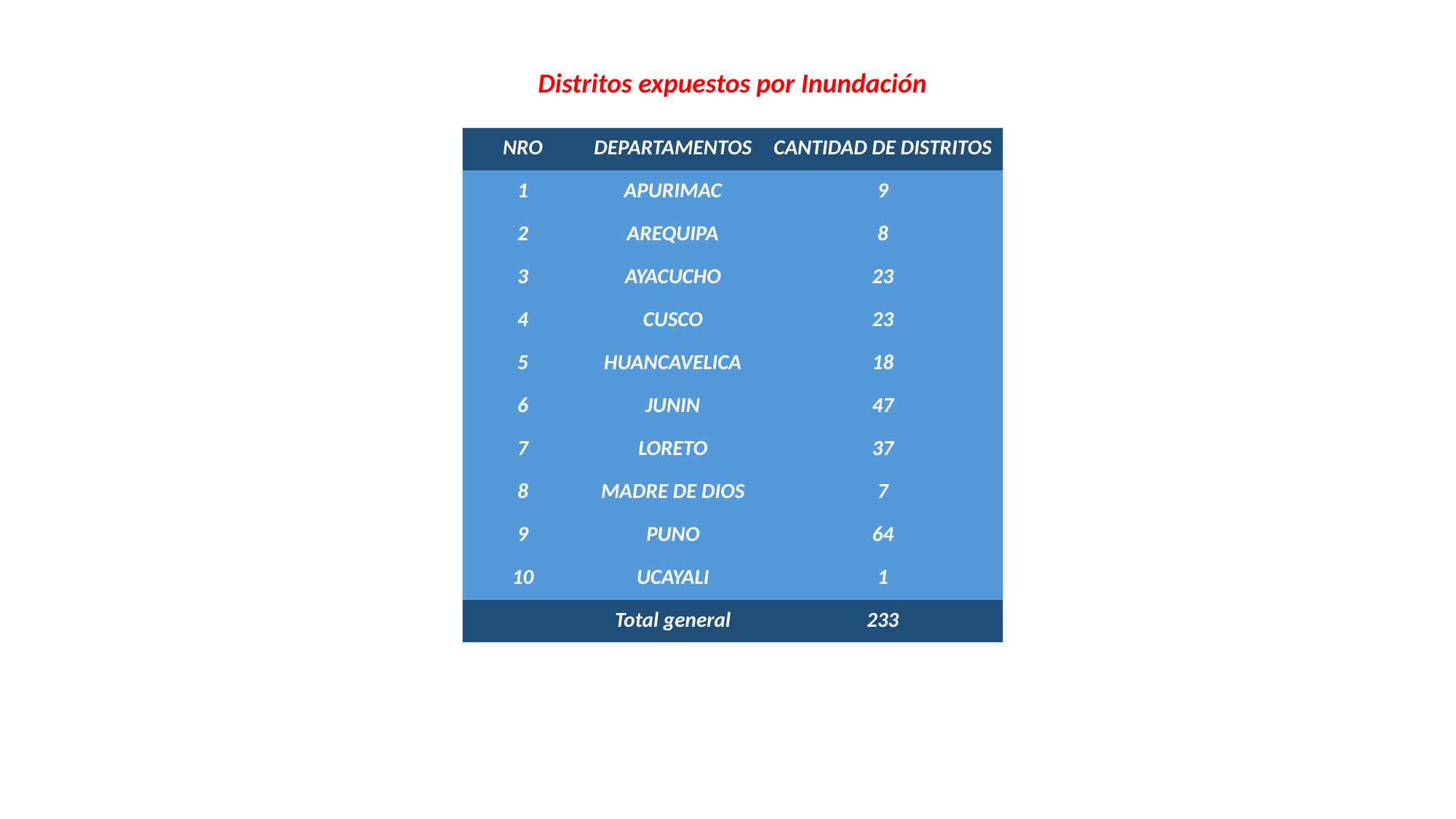

Distritos expuestos por Inundación
| NRO | DEPARTAMENTOS | CANTIDAD DE DISTRITOS |
| --- | --- | --- |
| 1 | APURIMAC | 9 |
| 2 | AREQUIPA | 8 |
| 3 | AYACUCHO | 23 |
| 4 | CUSCO | 23 |
| 5 | HUANCAVELICA | 18 |
| 6 | JUNIN | 47 |
| 7 | LORETO | 37 |
| 8 | MADRE DE DIOS | 7 |
| 9 | PUNO | 64 |
| 10 | UCAYALI | 1 |
|  | Total general | 233 |